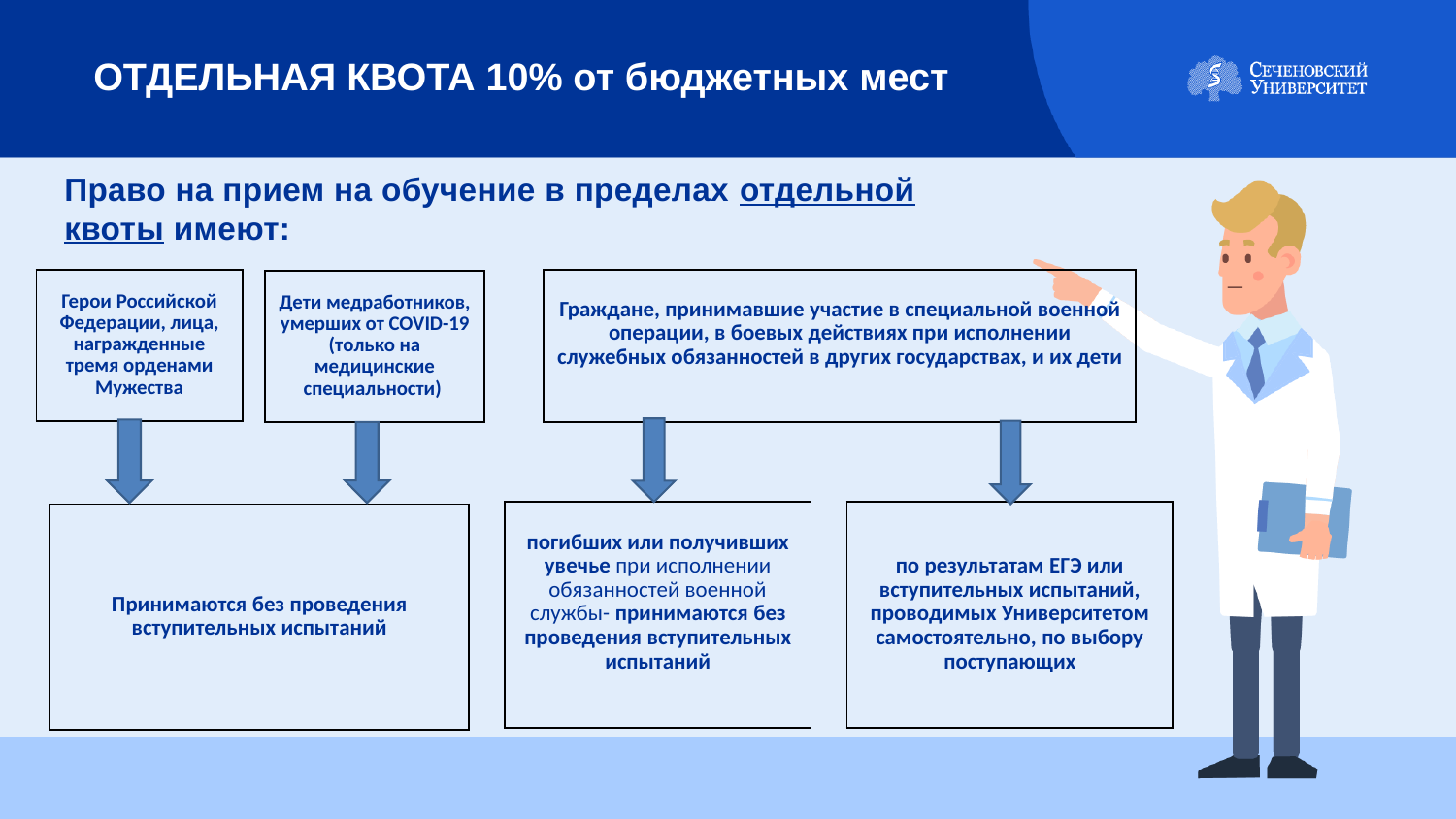

ОТДЕЛЬНАЯ КВОТА 10% от бюджетных мест
Право на прием на обучение в пределах отдельной квоты имеют:
| Граждане, принимавшие участие в специальной военной операции, в боевых действиях при исполнении служебных обязанностей в других государствах, и их дети |
| --- |
| Герои Российской Федерации, лица, награжденные тремя орденами Мужества |
| --- |
| Дети медработников, умерших от COVID-19 (только на медицинские специальности) |
| --- |

| погибших или получивших увечье при исполнении обязанностей военной службы- принимаются без проведения вступительных испытаний |
| --- |
| по результатам ЕГЭ или вступительных испытаний, проводимых Университетом самостоятельно, по выбору поступающих |
| --- |
| Принимаются без проведения вступительных испытаний |
| --- |